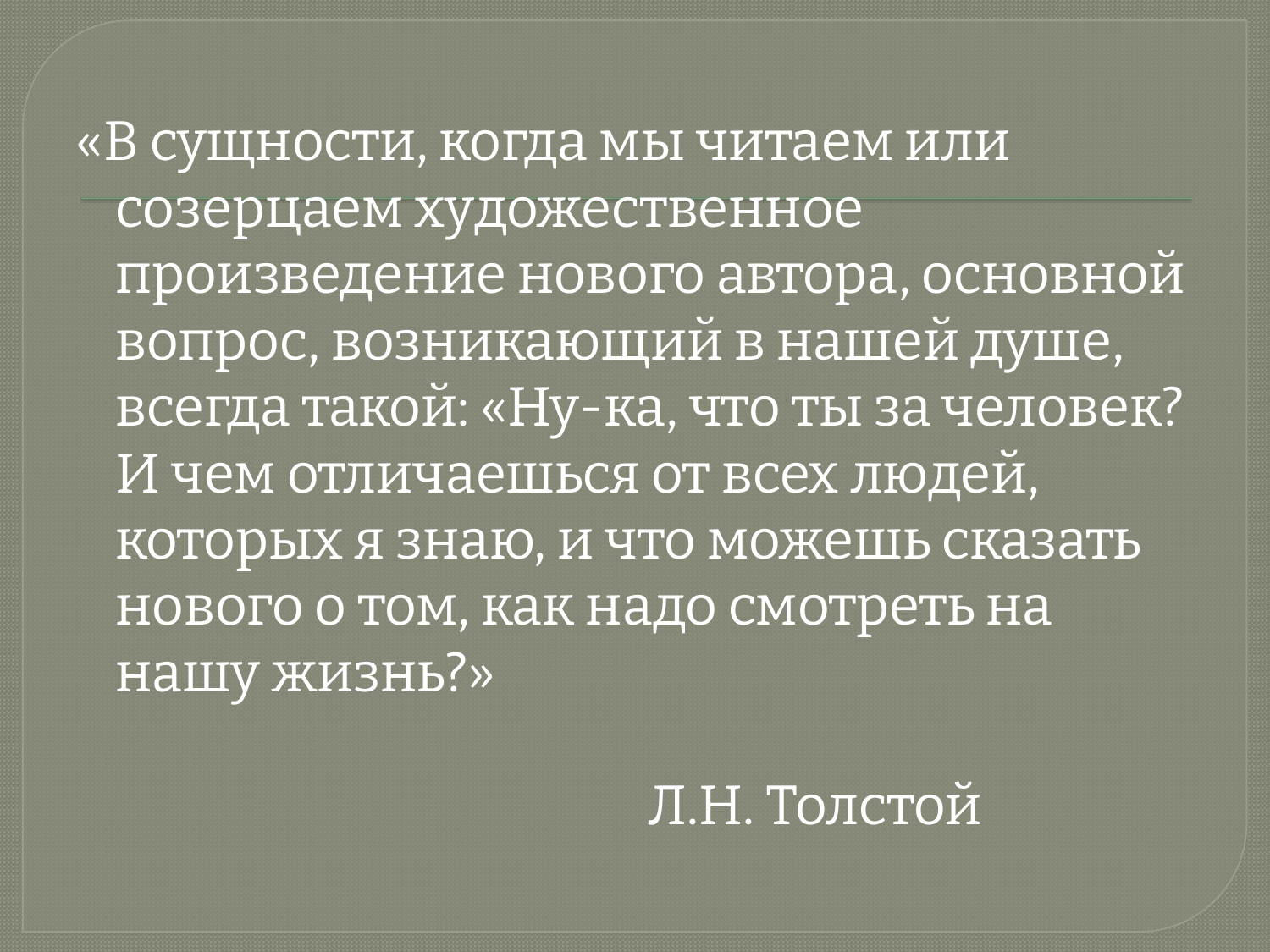

«В сущности, когда мы читаем или созерцаем художественное произведение нового автора, основной вопрос, возникающий в нашей душе, всегда такой: «Ну-ка, что ты за человек? И чем отличаешься от всех людей, которых я знаю, и что можешь сказать нового о том, как надо смотреть на нашу жизнь?»

                                                    Л.Н. Толстой